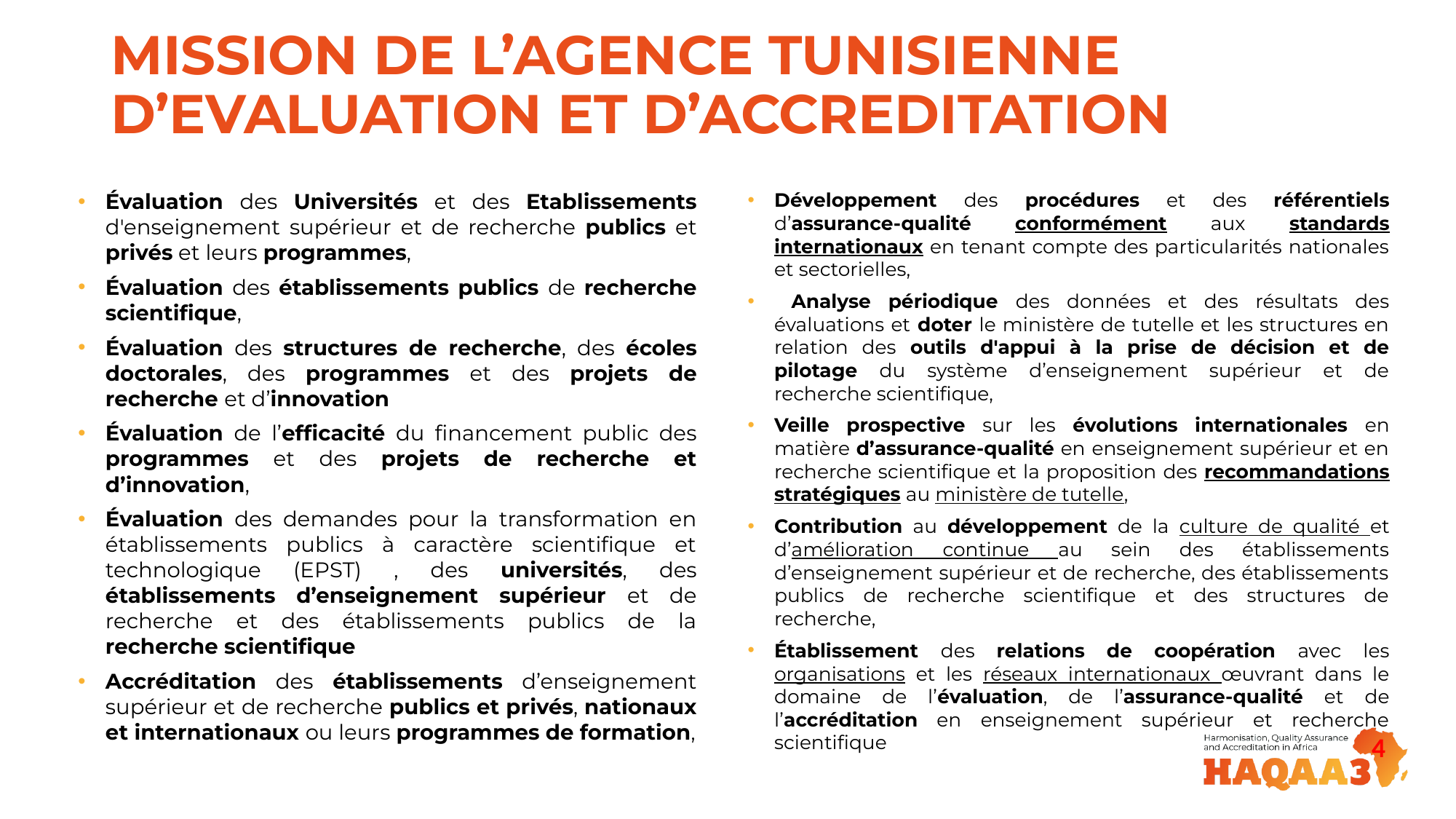

# MISSION DE L’AGENCE TUNISIENNE D’EVALUATION ET D’ACCREDITATION
Évaluation des Universités et des Etablissements d'enseignement supérieur et de recherche publics et privés et leurs programmes,
Évaluation des établissements publics de recherche scientifique,
Évaluation des structures de recherche, des écoles doctorales, des programmes et des projets de recherche et d’innovation
Évaluation de l’efficacité du financement public des programmes et des projets de recherche et d’innovation,
Évaluation des demandes pour la transformation en établissements publics à caractère scientifique et technologique (EPST) , des universités, des établissements d’enseignement supérieur et de recherche et des établissements publics de la recherche scientifique
Accréditation des établissements d’enseignement supérieur et de recherche publics et privés, nationaux et internationaux ou leurs programmes de formation,
Développement des procédures et des référentiels d’assurance-qualité conformément aux standards internationaux en tenant compte des particularités nationales et sectorielles,
 Analyse périodique des données et des résultats des évaluations et doter le ministère de tutelle et les structures en relation des outils d'appui à la prise de décision et de pilotage du système d’enseignement supérieur et de recherche scientifique,
Veille prospective sur les évolutions internationales en matière d’assurance-qualité en enseignement supérieur et en recherche scientifique et la proposition des recommandations stratégiques au ministère de tutelle,
Contribution au développement de la culture de qualité et d’amélioration continue au sein des établissements d’enseignement supérieur et de recherche, des établissements publics de recherche scientifique et des structures de recherche,
Établissement des relations de coopération avec les organisations et les réseaux internationaux œuvrant dans le domaine de l’évaluation, de l’assurance-qualité et de l’accréditation en enseignement supérieur et recherche scientifique